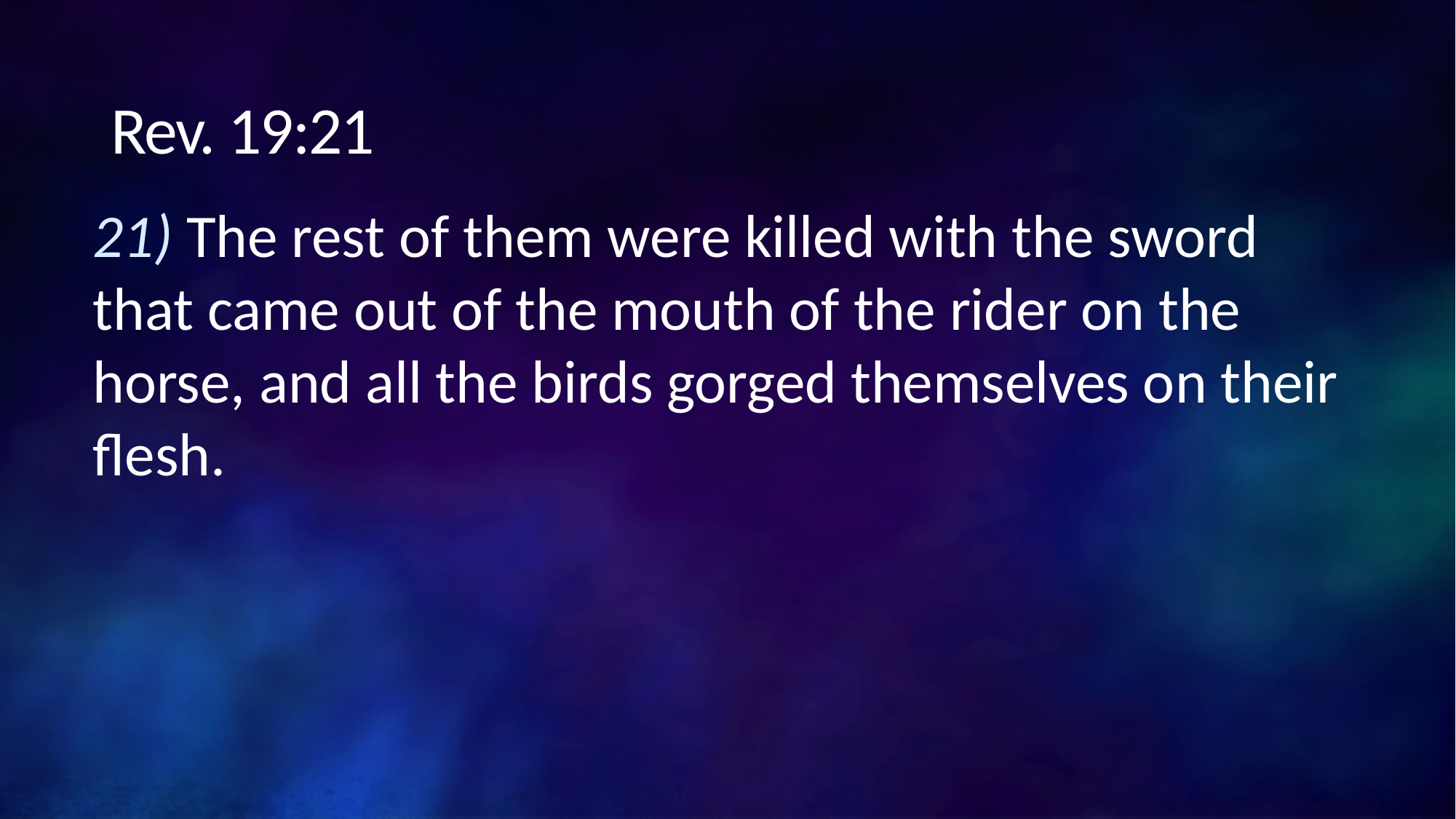

# Rev. 19:21
21) The rest of them were killed with the sword that came out of the mouth of the rider on the horse, and all the birds gorged themselves on their flesh.